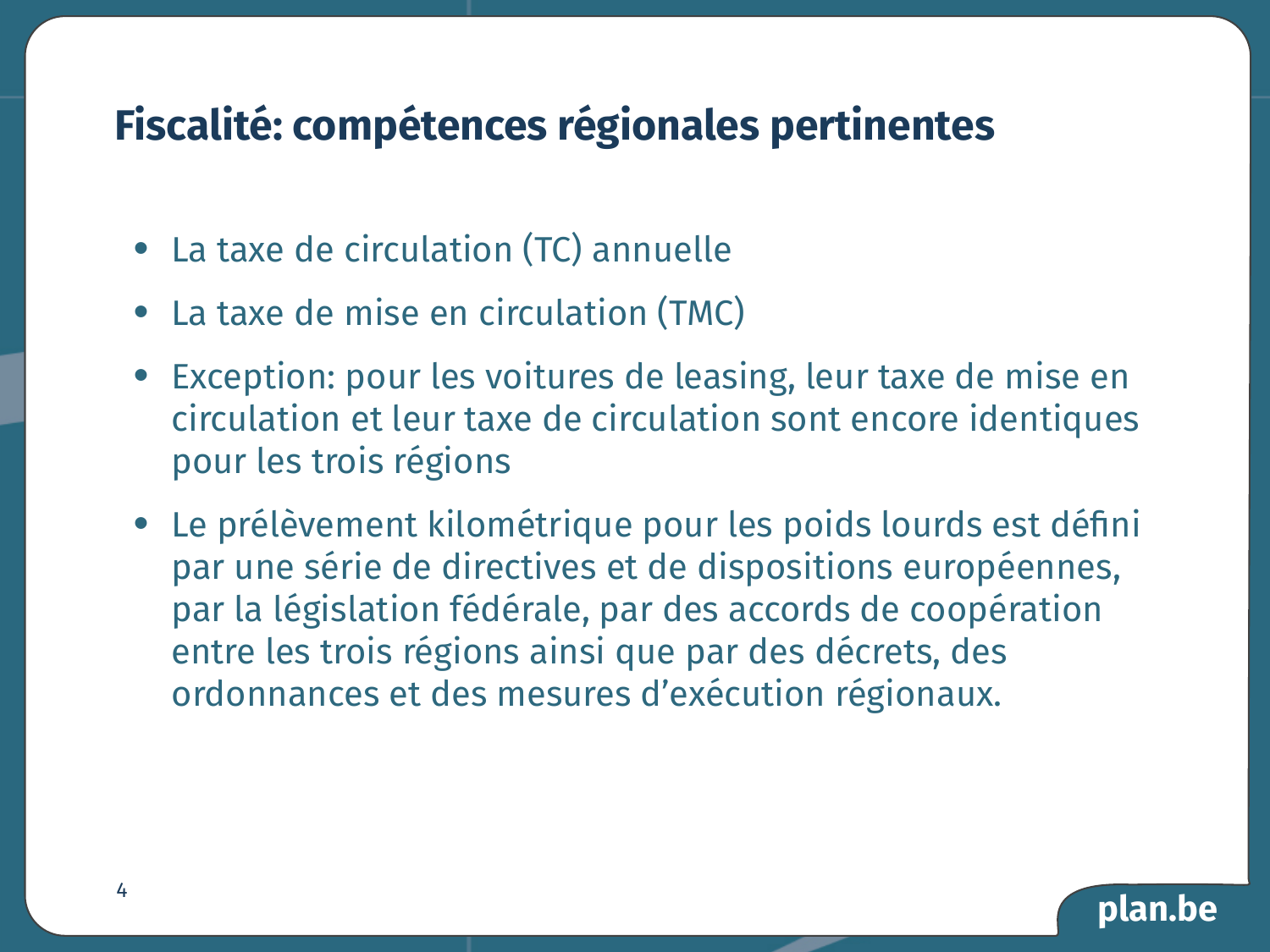

# Fiscalité: compétences régionales pertinentes
La taxe de circulation (TC) annuelle
La taxe de mise en circulation (TMC)
Exception: pour les voitures de leasing, leur taxe de mise en circulation et leur taxe de circulation sont encore identiques pour les trois régions
Le prélèvement kilométrique pour les poids lourds est défini par une série de directives et de dispositions européennes, par la législation fédérale, par des accords de coopération entre les trois régions ainsi que par des décrets, des ordonnances et des mesures d’exécution régionaux.
4